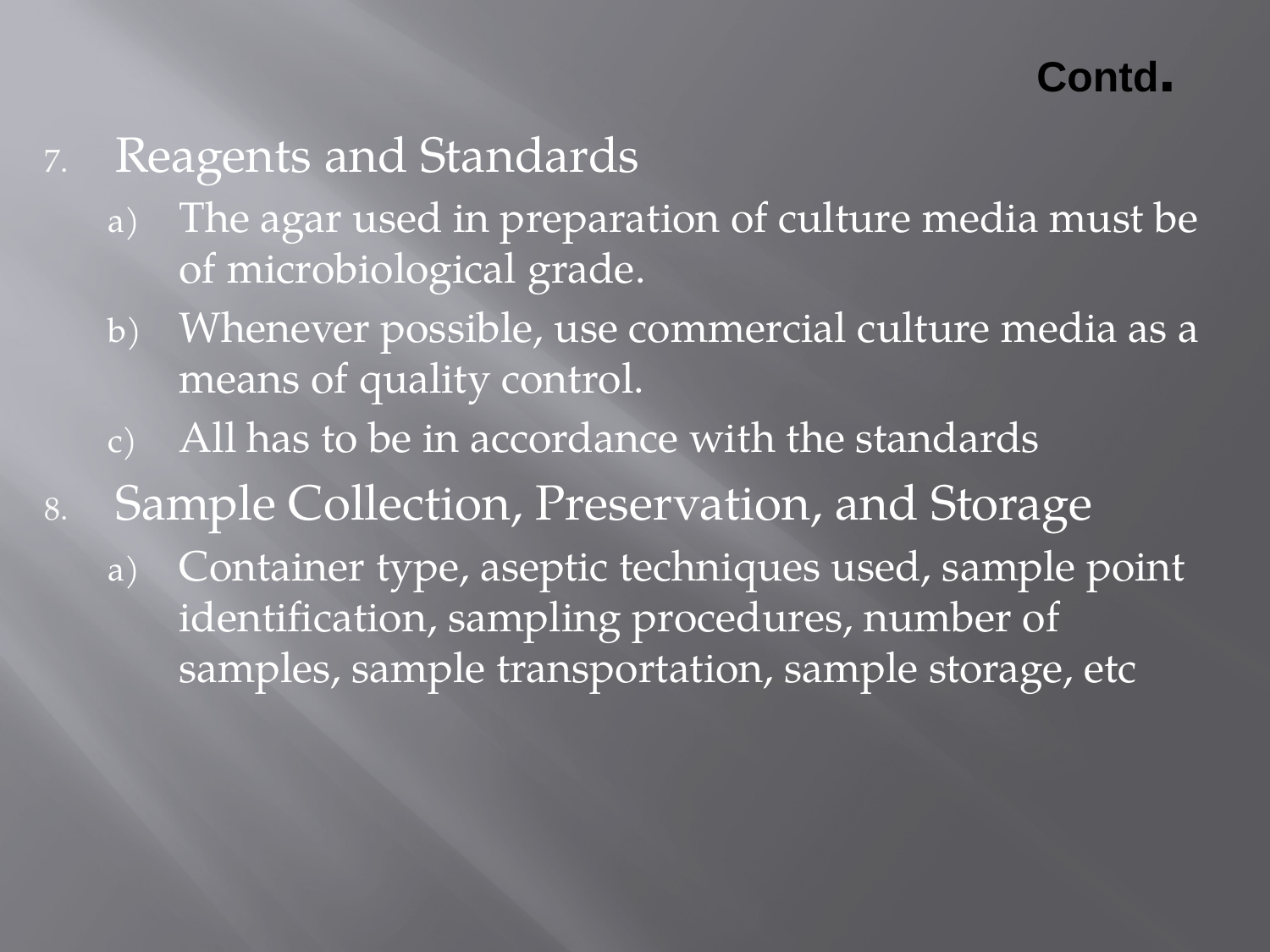

# Contd.
Reagents and Standards
The agar used in preparation of culture media must be of microbiological grade.
Whenever possible, use commercial culture media as a means of quality control.
All has to be in accordance with the standards
Sample Collection, Preservation, and Storage
Container type, aseptic techniques used, sample point identification, sampling procedures, number of samples, sample transportation, sample storage, etc